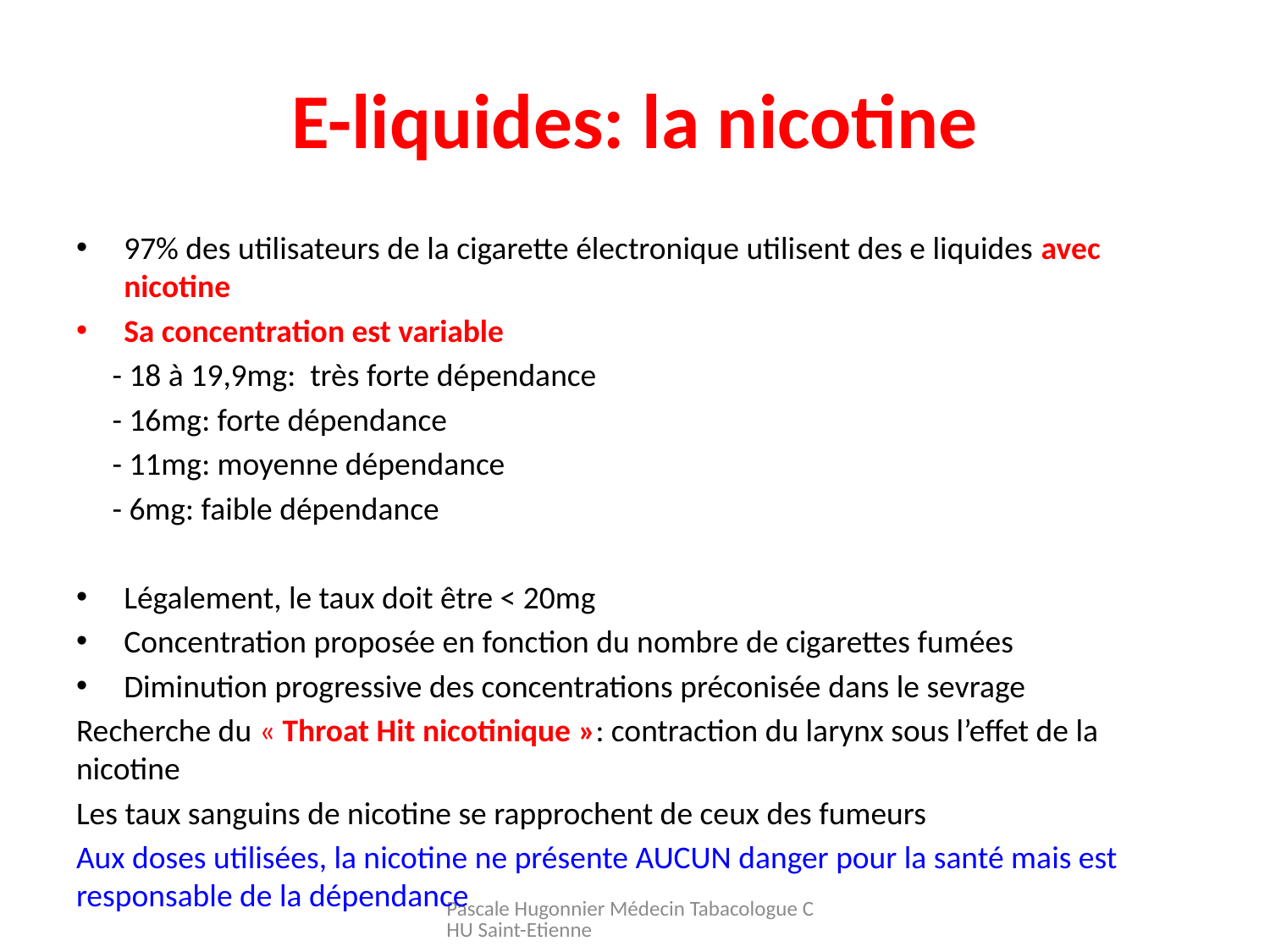

# E-liquides: la nicotine
97% des utilisateurs de la cigarette électronique utilisent des e liquides avec nicotine
Sa concentration est variable
     - 18 à 19,9mg:  très forte dépendance
     - 16mg: forte dépendance
     - 11mg: moyenne dépendance
     - 6mg: faible dépendance

Légalement, le taux doit être < 20mg
Concentration proposée en fonction du nombre de cigarettes fumées
Diminution progressive des concentrations préconisée dans le sevrage
Recherche du « Throat Hit nicotinique »: contraction du larynx sous l’effet de la nicotine
Les taux sanguins de nicotine se rapprochent de ceux des fumeurs
Aux doses utilisées, la nicotine ne présente AUCUN danger pour la santé mais est responsable de la dépendance
Pascale Hugonnier Médecin Tabacologue CHU Saint-Etienne